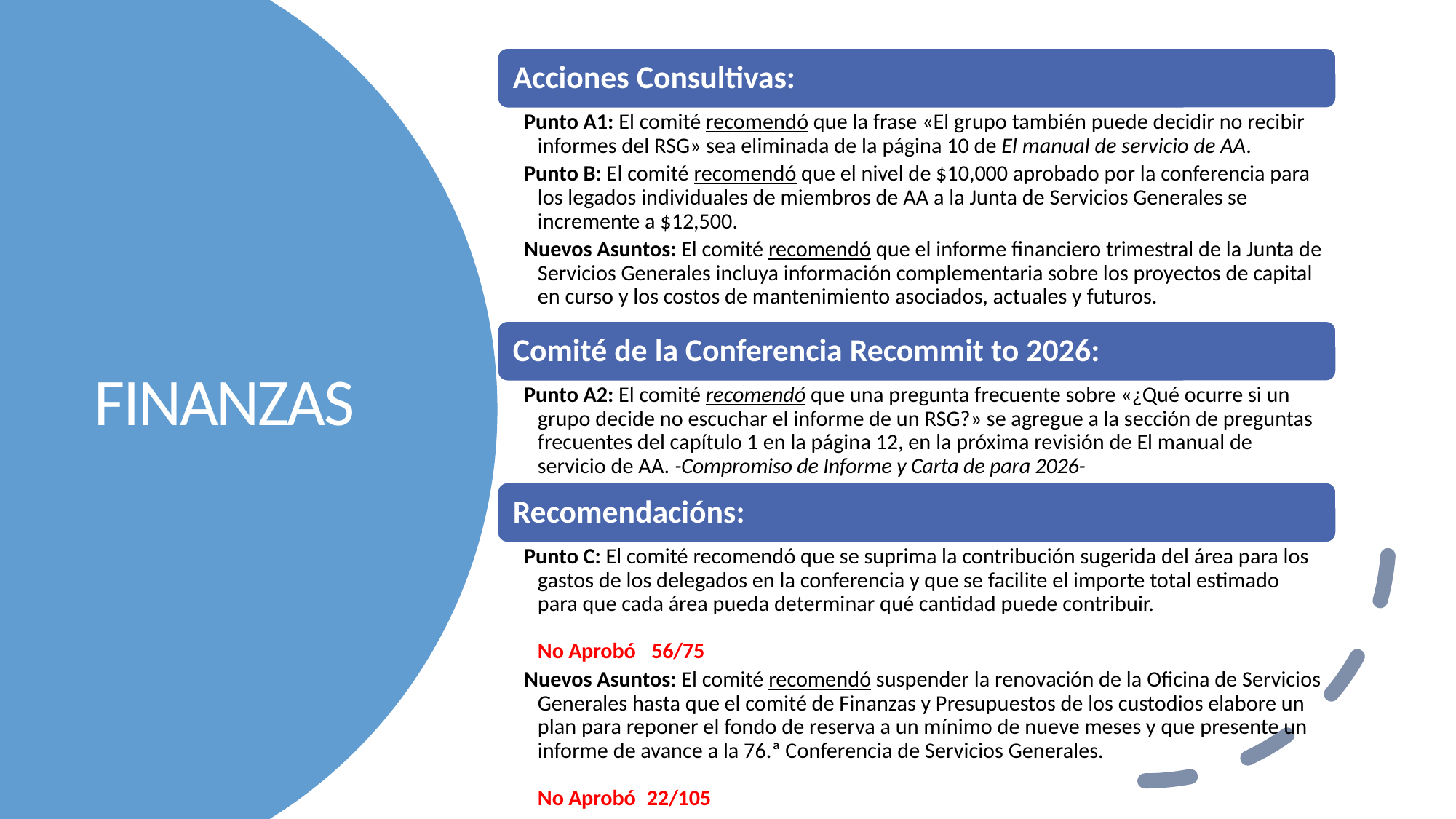

Acciones Consultivas:
Punto A1: El comité recomendó que la frase «El grupo también puede decidir no recibir informes del RSG» sea eliminada de la página 10 de El manual de servicio de AA.
Punto B: El comité recomendó que el nivel de $10,000 aprobado por la conferencia para los legados individuales de miembros de AA a la Junta de Servicios Generales se incremente a $12,500.
Nuevos Asuntos: El comité recomendó que el informe financiero trimestral de la Junta de Servicios Generales incluya información complementaria sobre los proyectos de capital en curso y los costos de mantenimiento asociados, actuales y futuros.
Comité de la Conferencia Recommit to 2026:
Punto A2: El comité recomendó que una pregunta frecuente sobre «¿Qué ocurre si un grupo decide no escuchar el informe de un RSG?» se agregue a la sección de preguntas frecuentes del capítulo 1 en la página 12, en la próxima revisión de El manual de servicio de AA. -Compromiso de Informe y Carta de para 2026-
Recomendacións:
Punto C: El comité recomendó que se suprima la contribución sugerida del área para los gastos de los delegados en la conferencia y que se facilite el importe total estimado para que cada área pueda determinar qué cantidad puede contribuir.									No Aprobó	 56/75
Nuevos Asuntos: El comité recomendó suspender la renovación de la Oficina de Servicios Generales hasta que el comité de Finanzas y Presupuestos de los custodios elabore un plan para reponer el fondo de reserva a un mínimo de nueve meses y que presente un informe de avance a la 76.ª Conferencia de Servicios Generales.									No Aprobó	22/105
# Finanzas

43